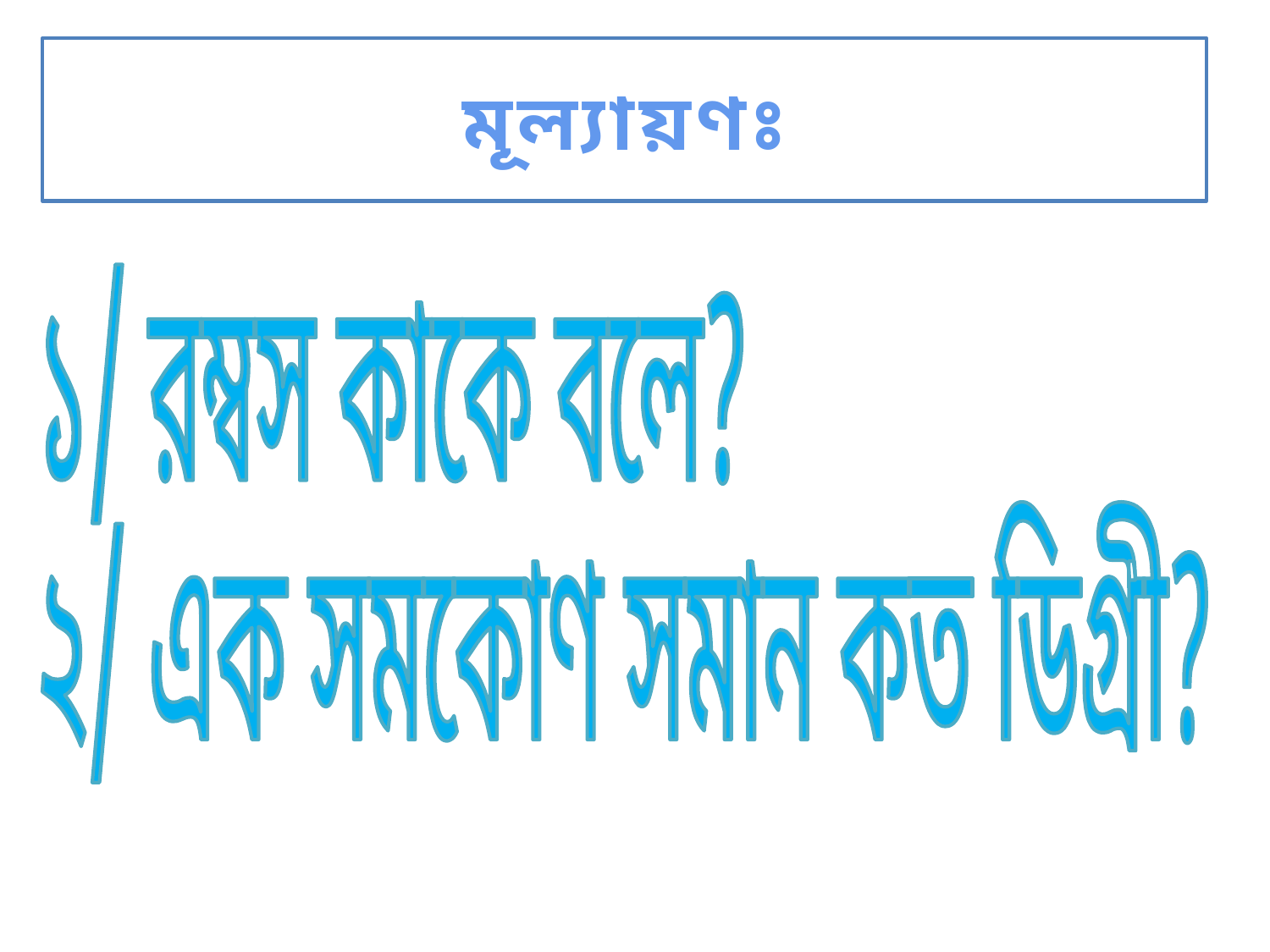

# মূল্যায়ণঃ
১/ রম্বস কাকে বলে?
২/ এক সমকোণ সমান কত ডিগ্রী?